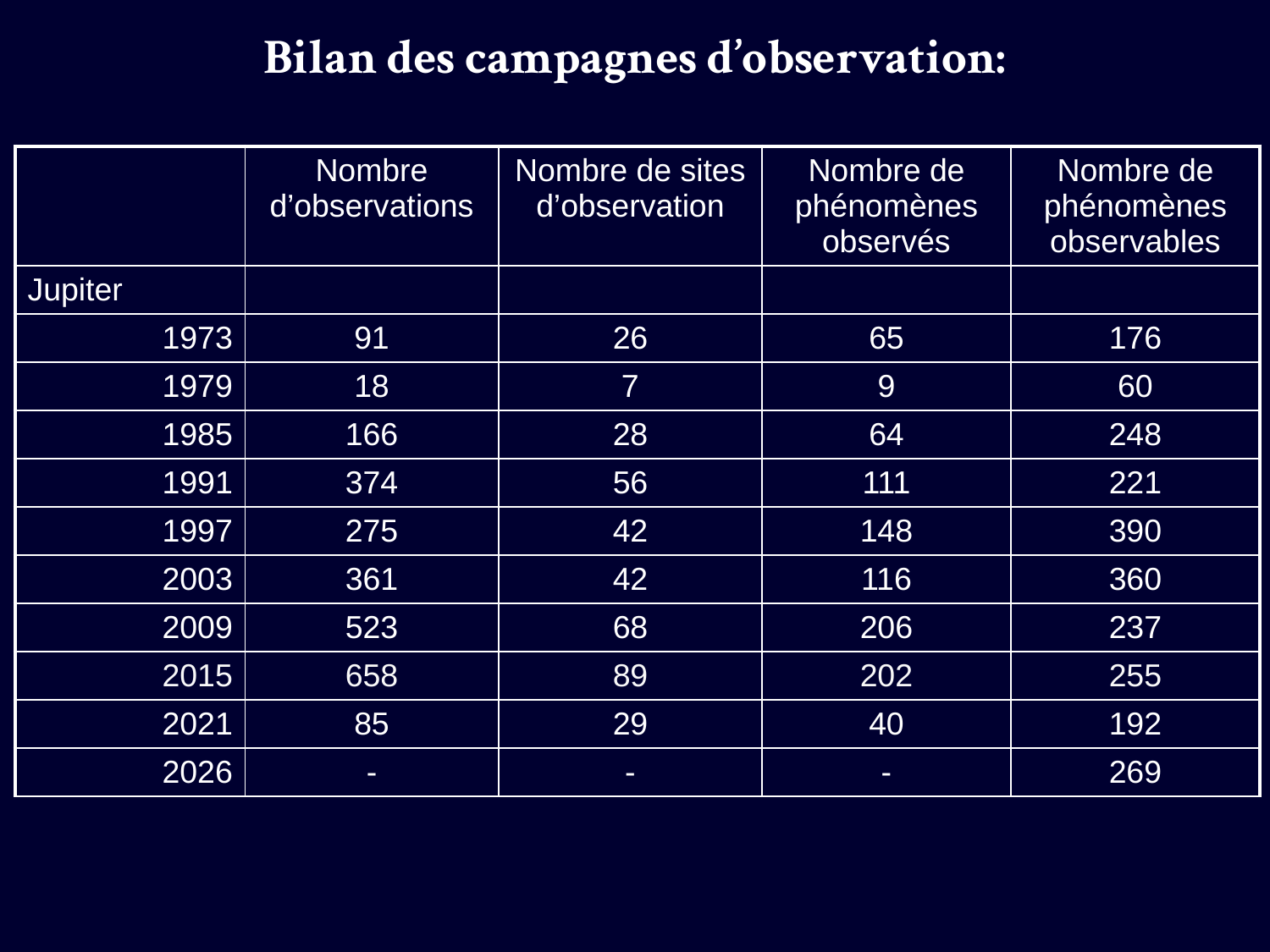

# Bilan des campagnes d’observation:
|  | Nombre d’observations | Nombre de sites d’observation | Nombre de phénomènes observés | Nombre de phénomènes observables |
| --- | --- | --- | --- | --- |
| Jupiter |  |  |  |  |
| 1973 | 91 | 26 | 65 | 176 |
| 1979 | 18 | 7 | 9 | 60 |
| 1985 | 166 | 28 | 64 | 248 |
| 1991 | 374 | 56 | 111 | 221 |
| 1997 | 275 | 42 | 148 | 390 |
| 2003 | 361 | 42 | 116 | 360 |
| 2009 | 523 | 68 | 206 | 237 |
| 2015 | 658 | 89 | 202 | 255 |
| 2021 | 85 | 29 | 40 | 192 |
| 2026 | - | - | - | 269 |